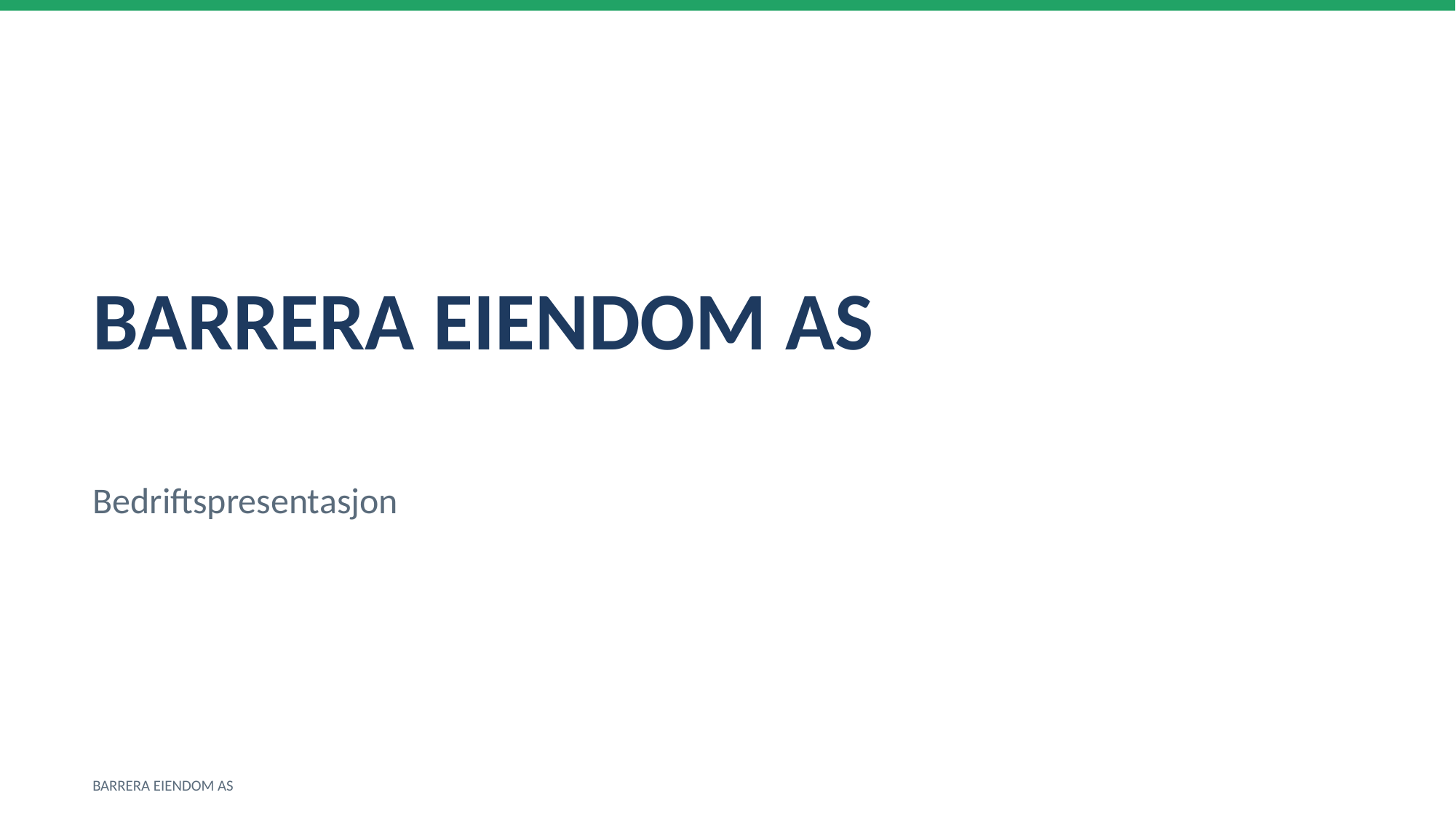

BARRERA EIENDOM AS
Bedriftspresentasjon
BARRERA EIENDOM AS